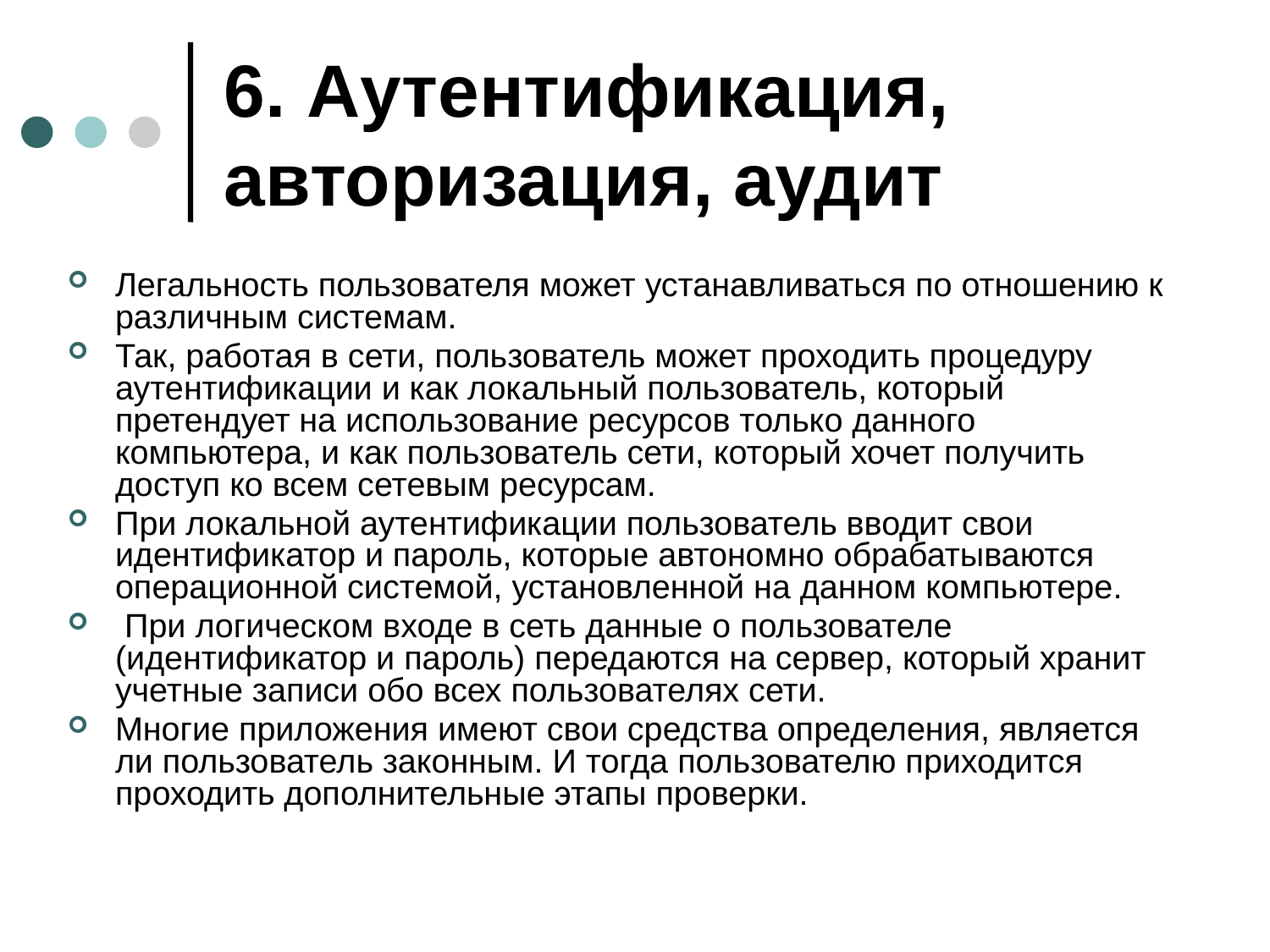

# 6. Аутентификация, авторизация, аудит
Легальность пользователя может устанавливаться по отношению к различным системам.
Так, работая в сети, пользователь может проходить процедуру аутентификации и как локальный пользователь, который претендует на использование ресурсов только данного компьютера, и как пользователь сети, который хочет получить доступ ко всем сетевым ресурсам.
При локальной аутентификации пользователь вводит свои идентификатор и пароль, которые автономно обрабатываются операционной системой, установленной на данном компьютере.
 При логическом входе в сеть данные о пользователе (идентификатор и пароль) передаются на сервер, который хранит учетные записи обо всех пользователях сети.
Многие приложения имеют свои средства определения, является ли пользователь законным. И тогда пользователю приходится проходить дополнительные этапы проверки.